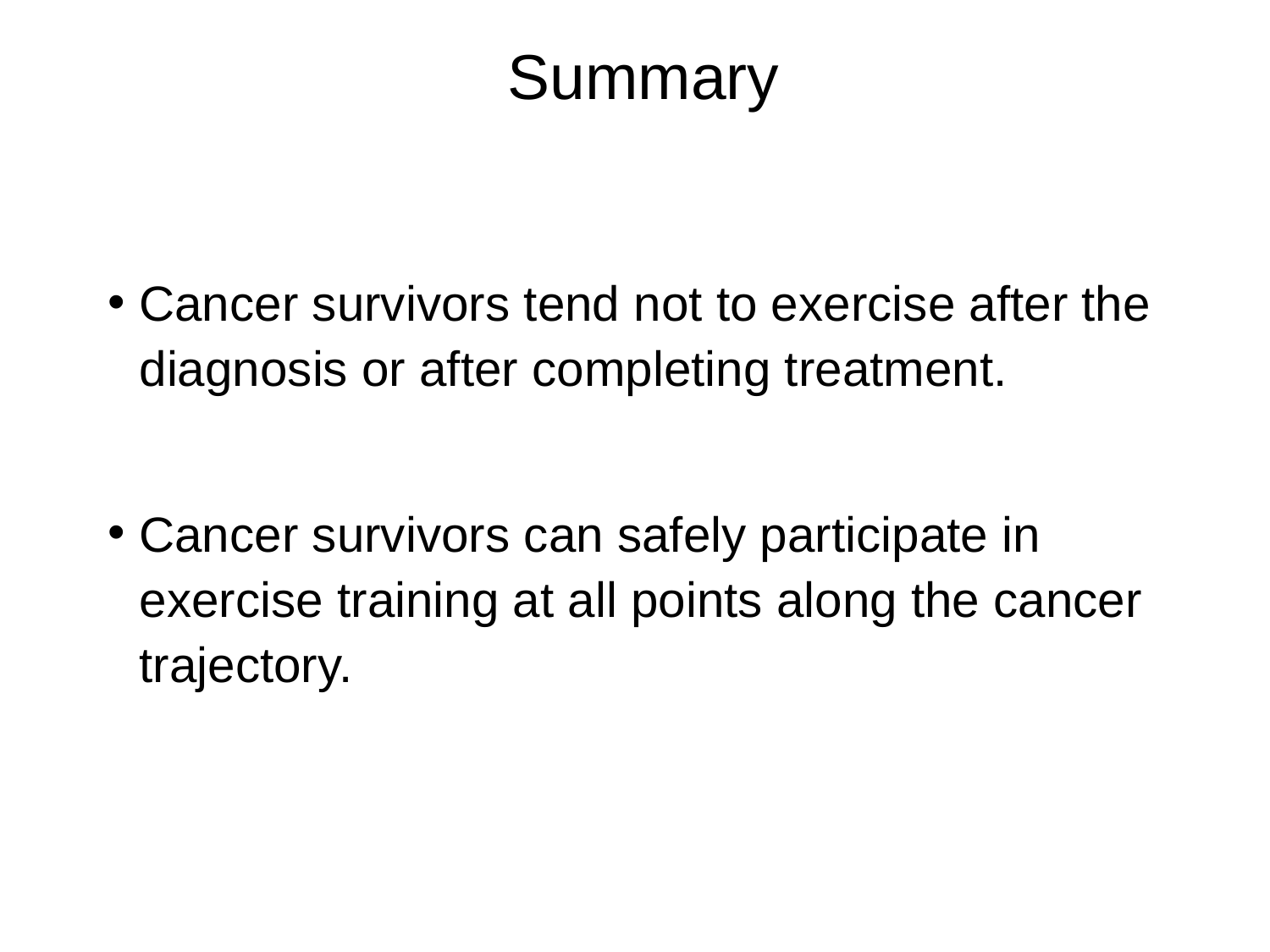

Summary
Cancer survivors tend not to exercise after the diagnosis or after completing treatment.

Cancer survivors can safely participate in exercise training at all points along the cancer trajectory.